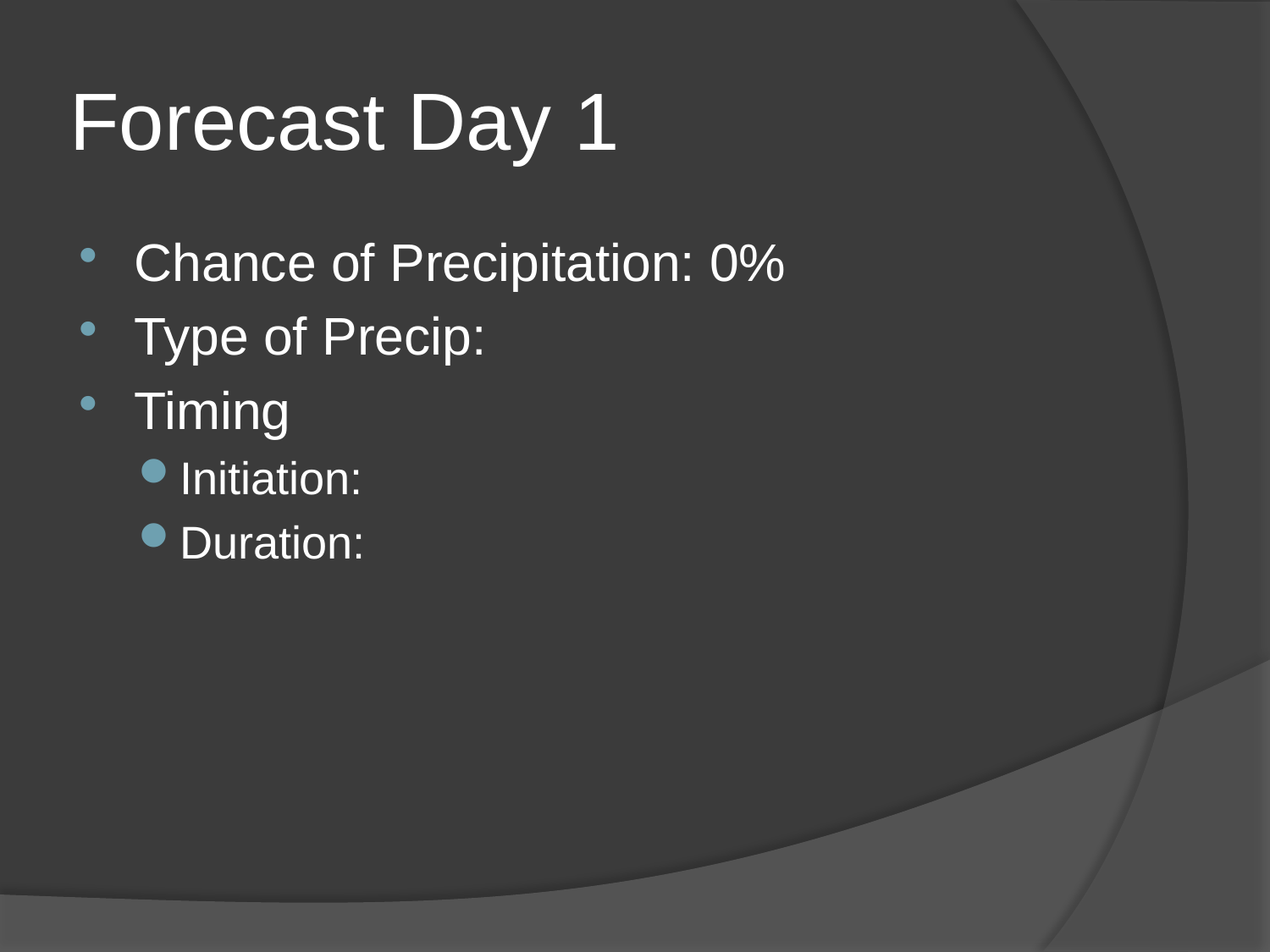

# Forecast Day 1
Chance of Precipitation: 0%
Type of Precip:
Timing
Initiation:
Duration: